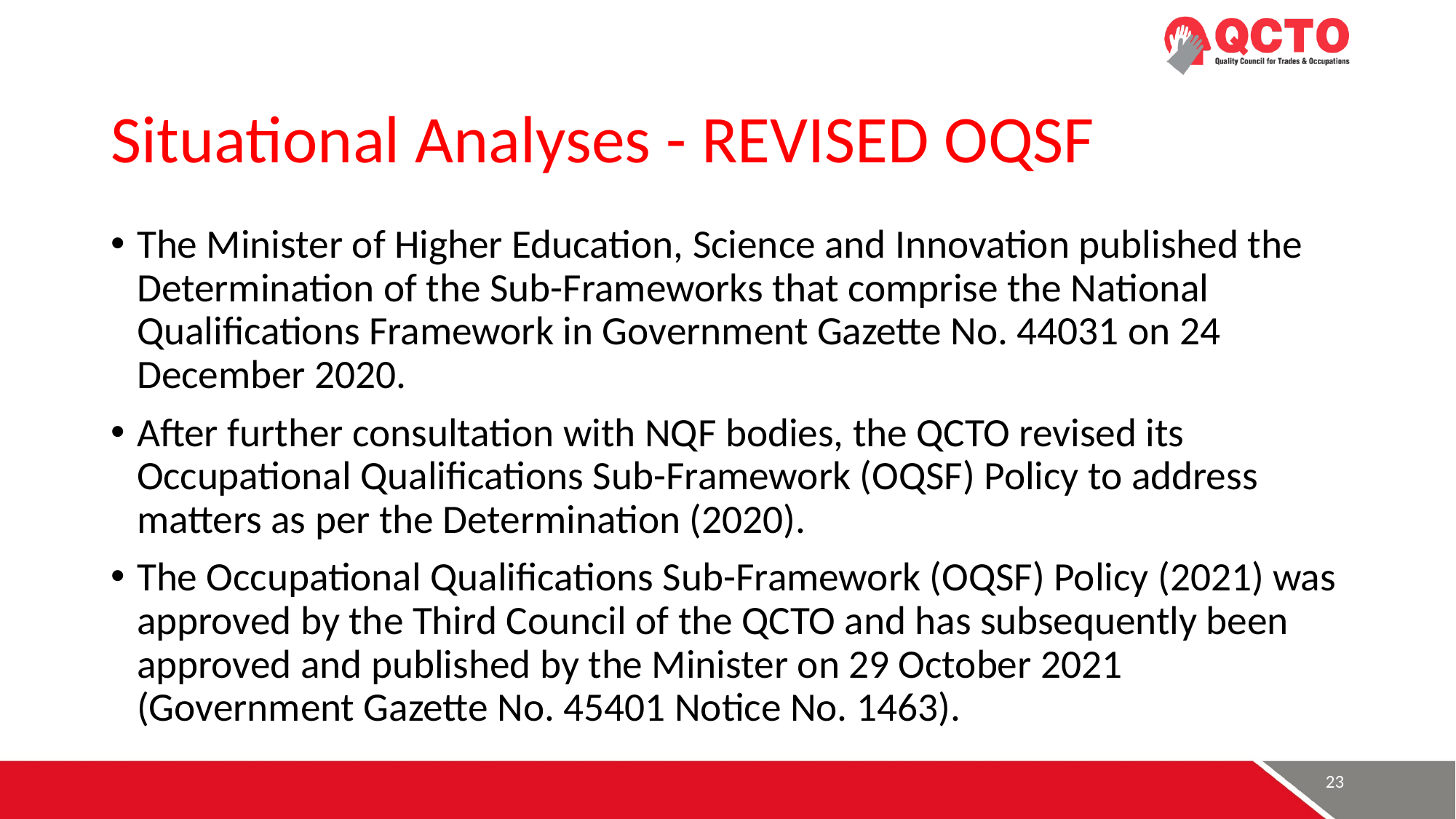

# Situational Analyses - REVISED OQSF
The Minister of Higher Education, Science and Innovation published the Determination of the Sub-Frameworks that comprise the National Qualifications Framework in Government Gazette No. 44031 on 24 December 2020.
After further consultation with NQF bodies, the QCTO revised its Occupational Qualifications Sub-Framework (OQSF) Policy to address matters as per the Determination (2020).
The Occupational Qualifications Sub-Framework (OQSF) Policy (2021) was approved by the Third Council of the QCTO and has subsequently been approved and published by the Minister on 29 October 2021 (Government Gazette No. 45401 Notice No. 1463).

23